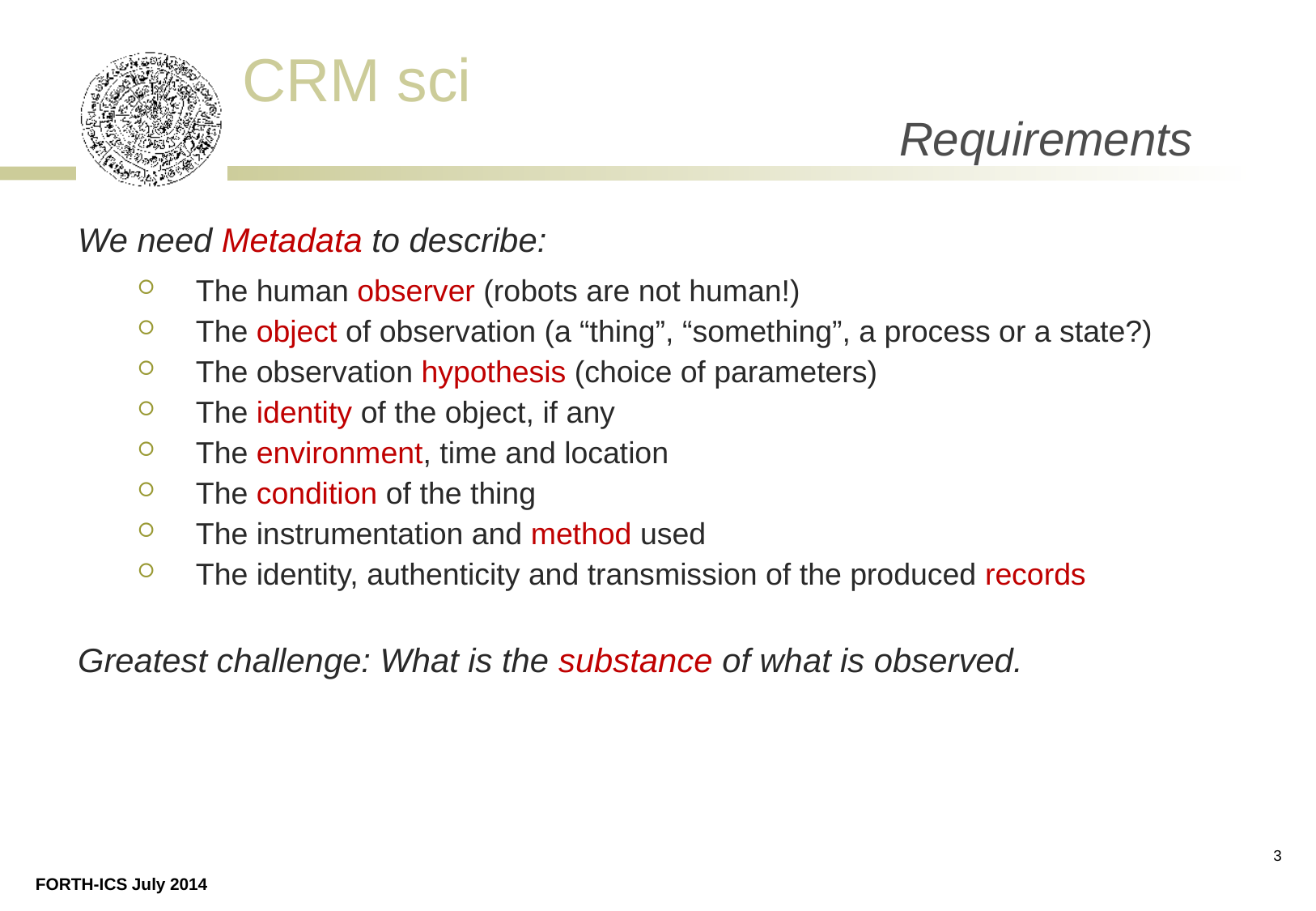

Requirements
#

We need Metadata to describe:
The human observer (robots are not human!)
The object of observation (a “thing”, “something”, a process or a state?)
The observation hypothesis (choice of parameters)
The identity of the object, if any
The environment, time and location
The condition of the thing
The instrumentation and method used
The identity, authenticity and transmission of the produced records

Greatest challenge: What is the substance of what is observed.

3